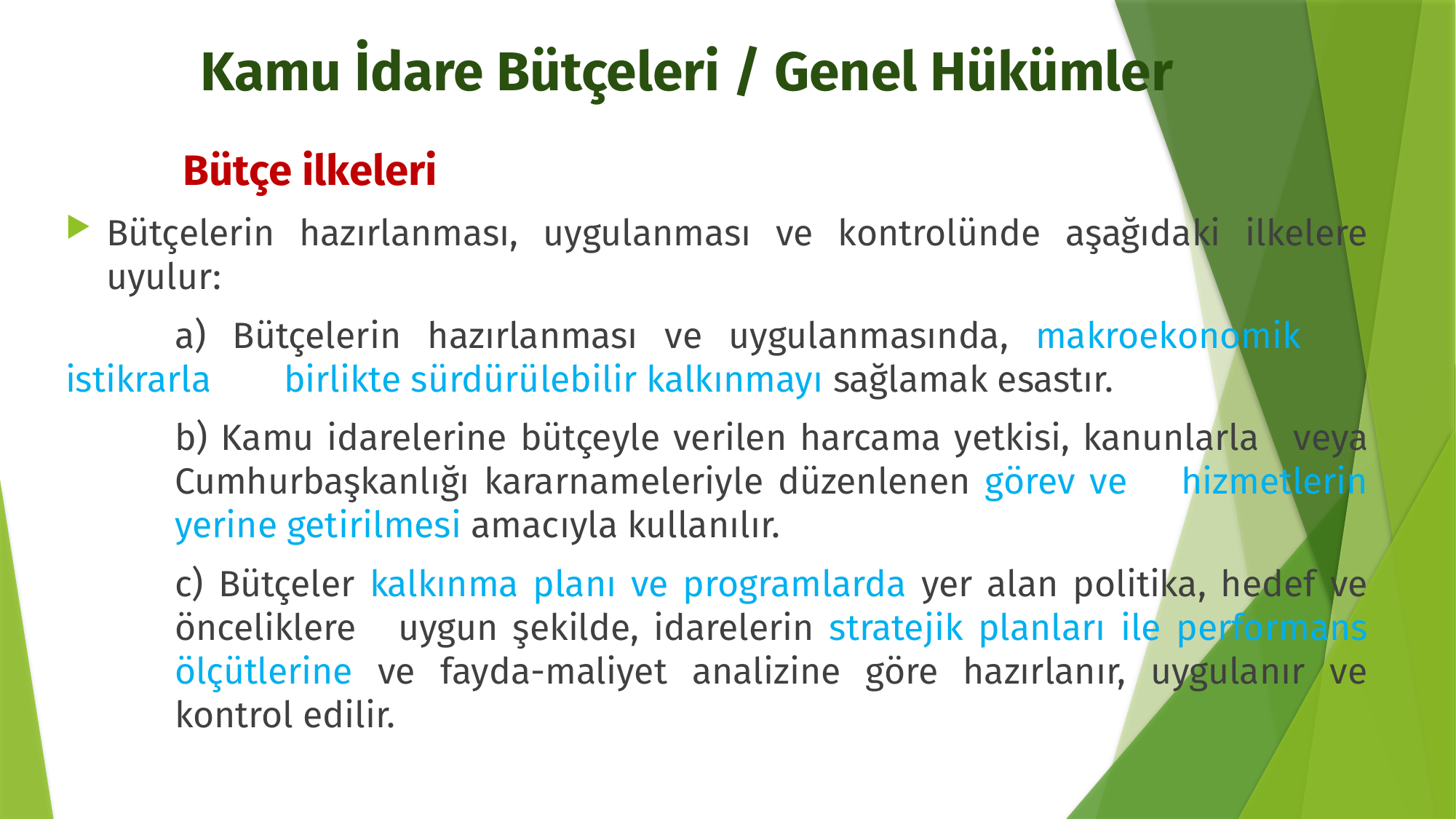

# Kamu İdare Bütçeleri / Genel Hükümler
	 Bütçe ilkeleri
Bütçelerin hazırlanması, uygulanması ve kontrolünde aşağıdaki ilkelere uyulur:
	a) Bütçelerin hazırlanması ve uygulanmasında, makroekonomik 	istikrarla 	birlikte sürdürülebilir kalkınmayı sağlamak esastır.
	b) Kamu idarelerine bütçeyle verilen harcama yetkisi, kanunlarla 	veya 	Cumhurbaşkanlığı kararnameleriyle düzenlenen görev ve 	hizmetlerin 	yerine getirilmesi amacıyla kullanılır.
	c) Bütçeler kalkınma planı ve programlarda yer alan politika, hedef ve 	önceliklere 	uygun şekilde, idarelerin stratejik planları ile performans 	ölçütlerine ve fayda-maliyet analizine göre hazırlanır, uygulanır ve 	kontrol edilir.